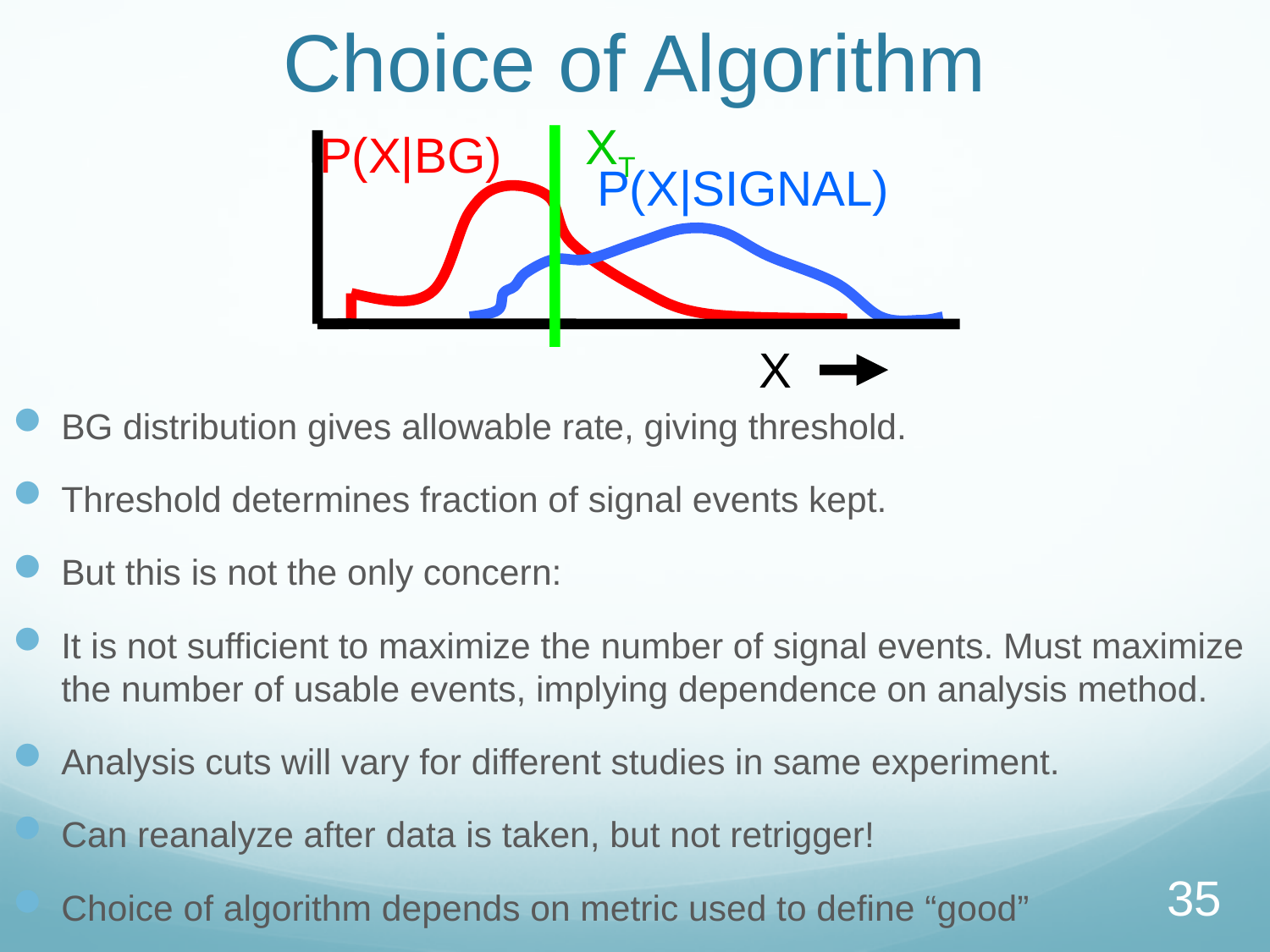

# Choice of Algorithm
XT
P(X|BG)

P(X|SIGNAL)

X

BG distribution gives allowable rate, giving threshold.
Threshold determines fraction of signal events kept.
But this is not the only concern:
It is not sufficient to maximize the number of signal events. Must maximize the number of usable events, implying dependence on analysis method.
Analysis cuts will vary for different studies in same experiment.
Can reanalyze after data is taken, but not retrigger!
Choice of algorithm depends on metric used to define “good”

35